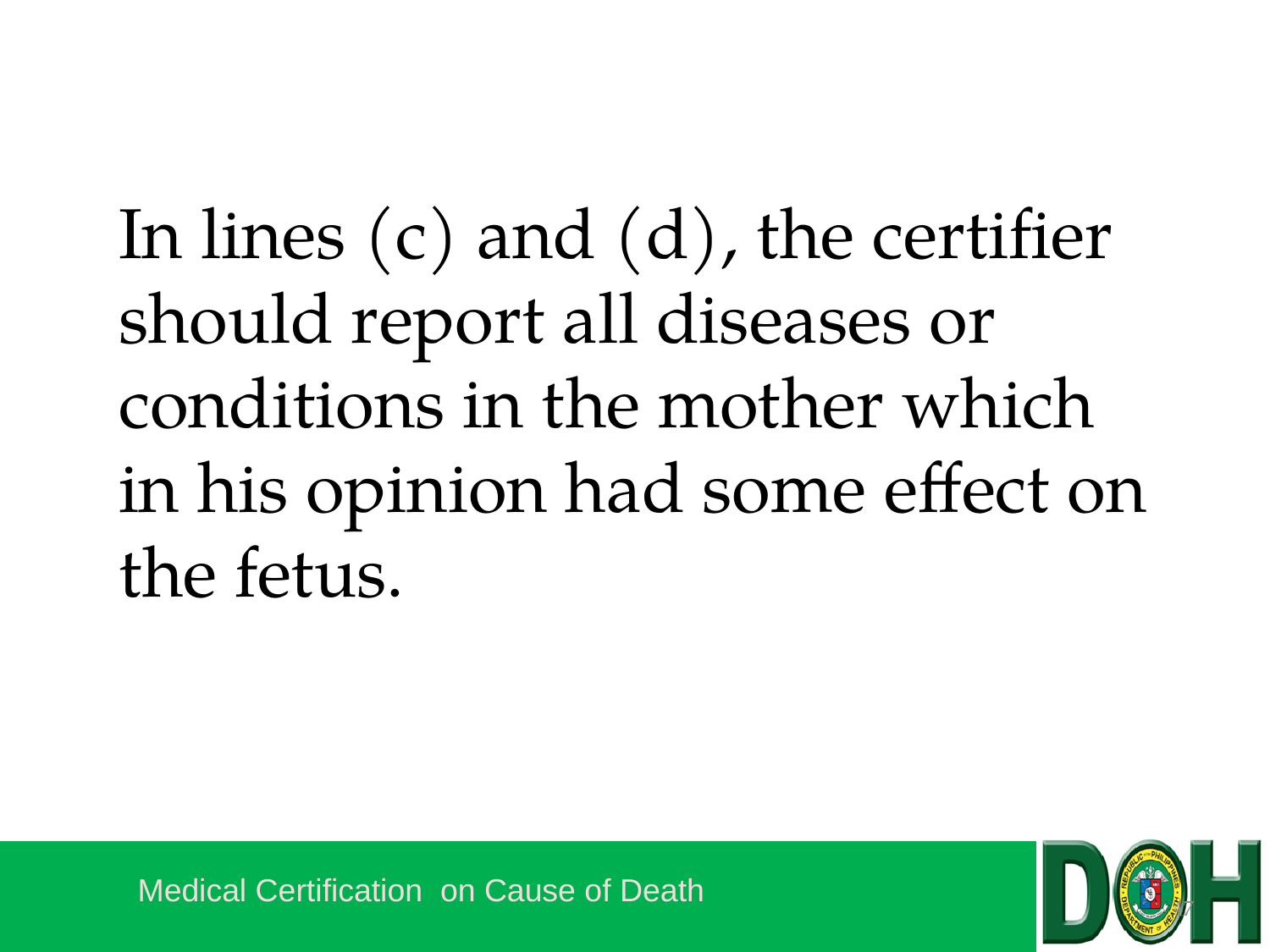

# In lines (c) and (d), the certifier should report all diseases or conditions in the mother which in his opinion had some effect on the fetus.
47